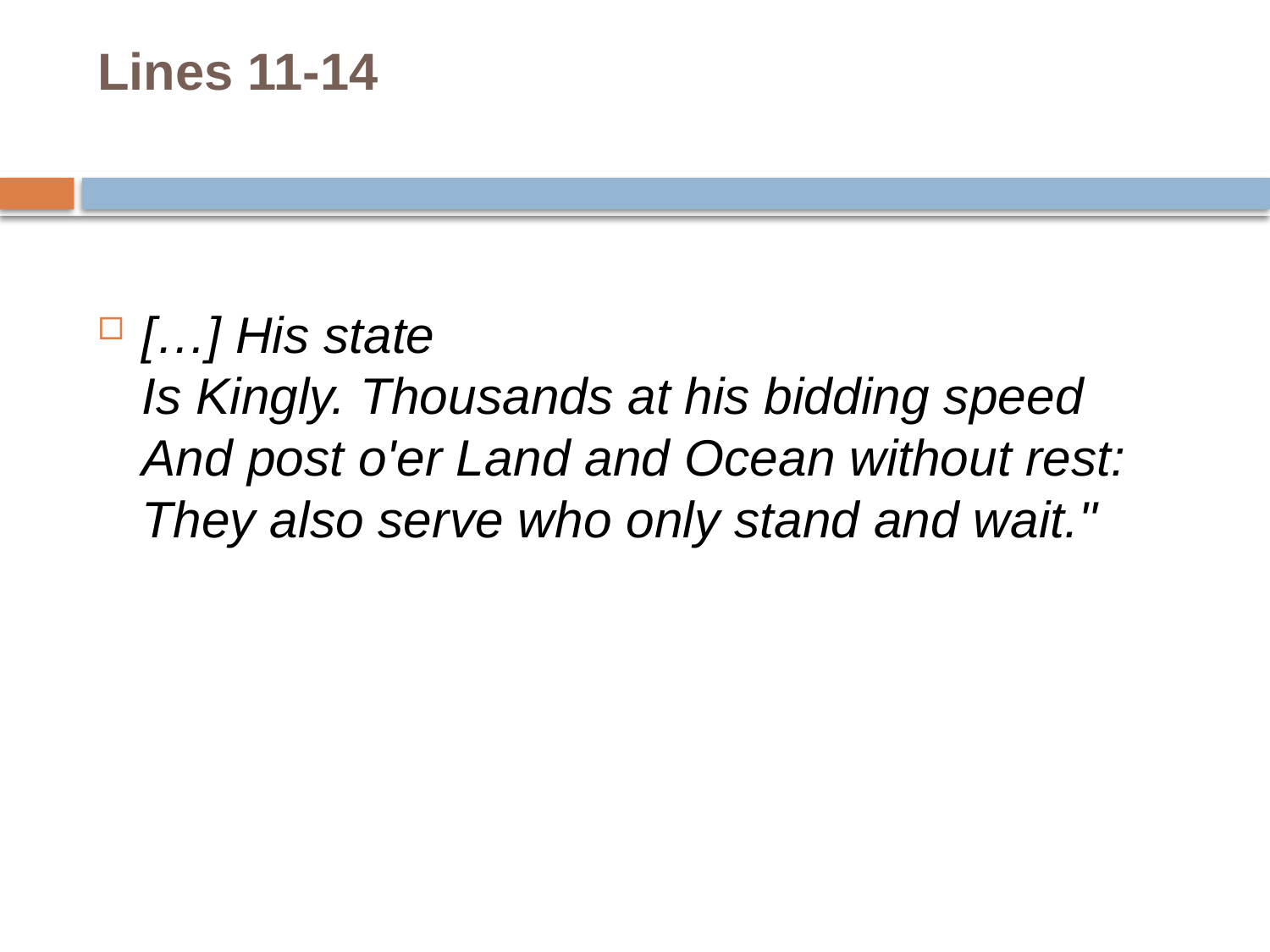

# Lines 11-14

[…] His state
Is Kingly. Thousands at his bidding speed
And post o'er Land and Ocean without rest:
They also serve who only stand and wait."